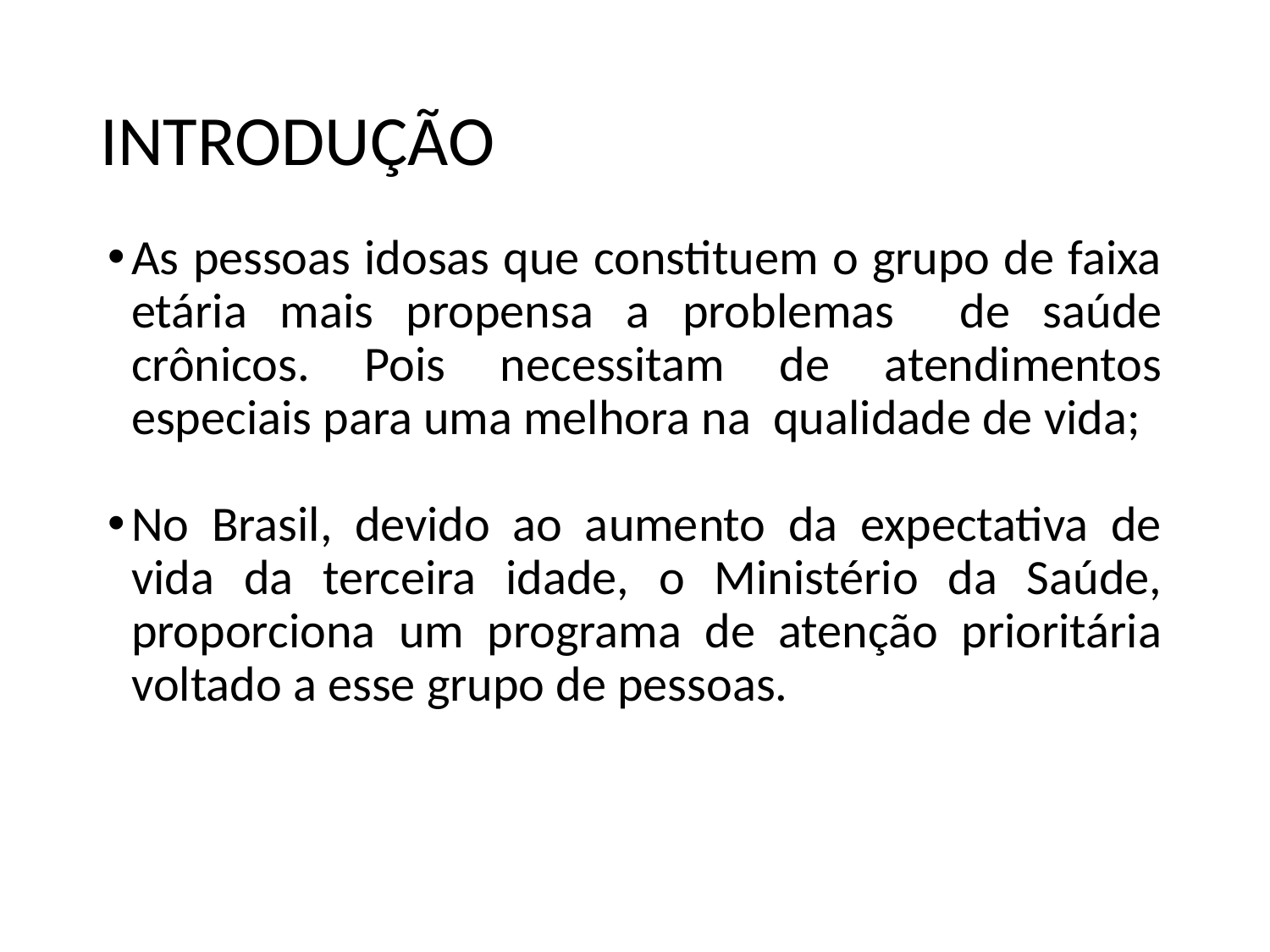

# INTRODUÇÃO
As pessoas idosas que constituem o grupo de faixa etária mais propensa a problemas  de saúde crônicos. Pois necessitam de atendimentos especiais para uma melhora na  qualidade de vida;

No Brasil, devido ao aumento da expectativa de vida da terceira idade, o Ministério da Saúde, proporciona um programa de atenção prioritária voltado a esse grupo de pessoas.